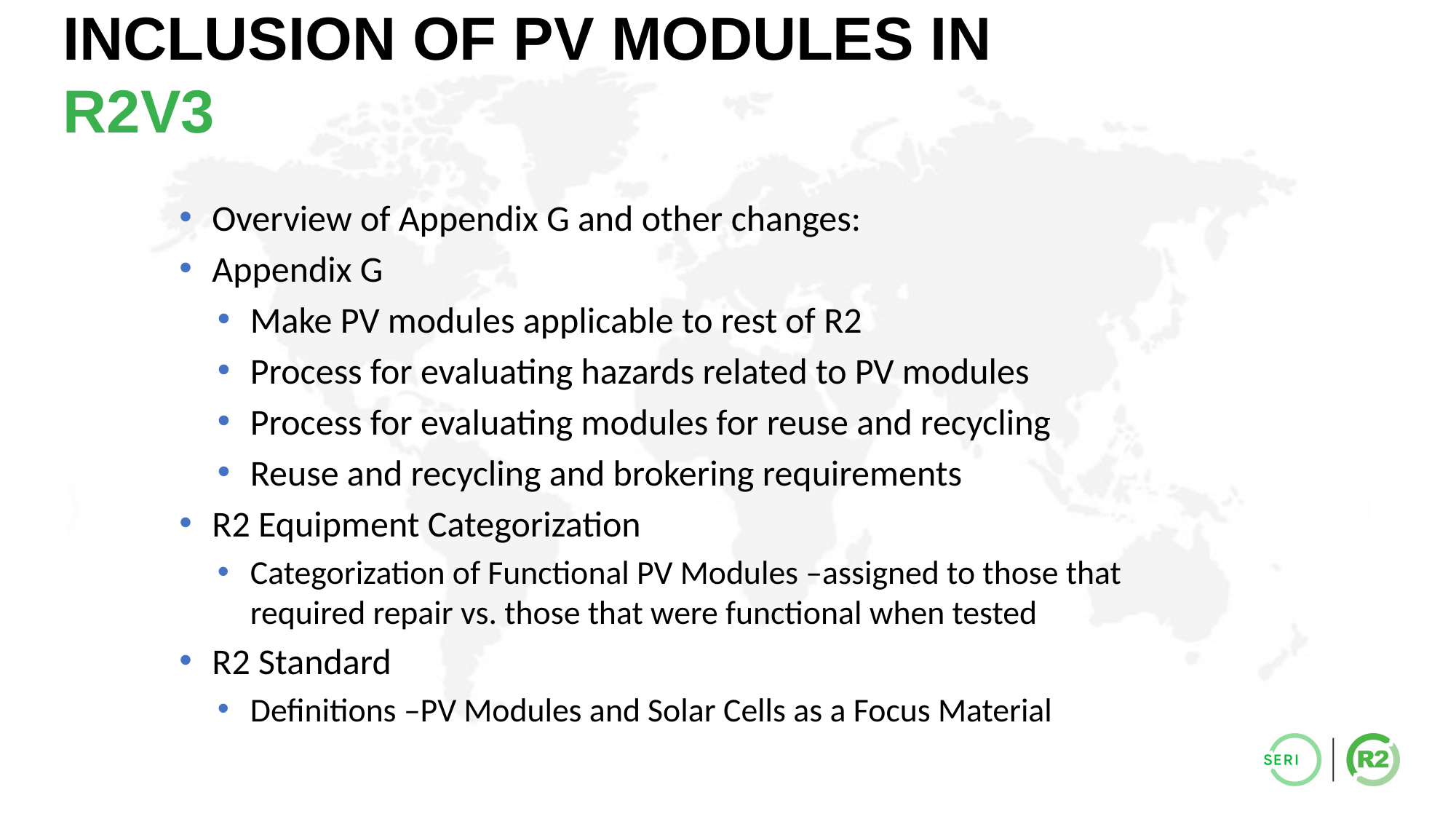

INCLUSION OF PV MODULES IN R2V3
Overview of Appendix G and other changes:
Appendix G
Make PV modules applicable to rest of R2
Process for evaluating hazards related to PV modules
Process for evaluating modules for reuse and recycling
Reuse and recycling and brokering requirements
R2 Equipment Categorization
Categorization of Functional PV Modules –assigned to those that required repair vs. those that were functional when tested
R2 Standard
Definitions –PV Modules and Solar Cells as a Focus Material